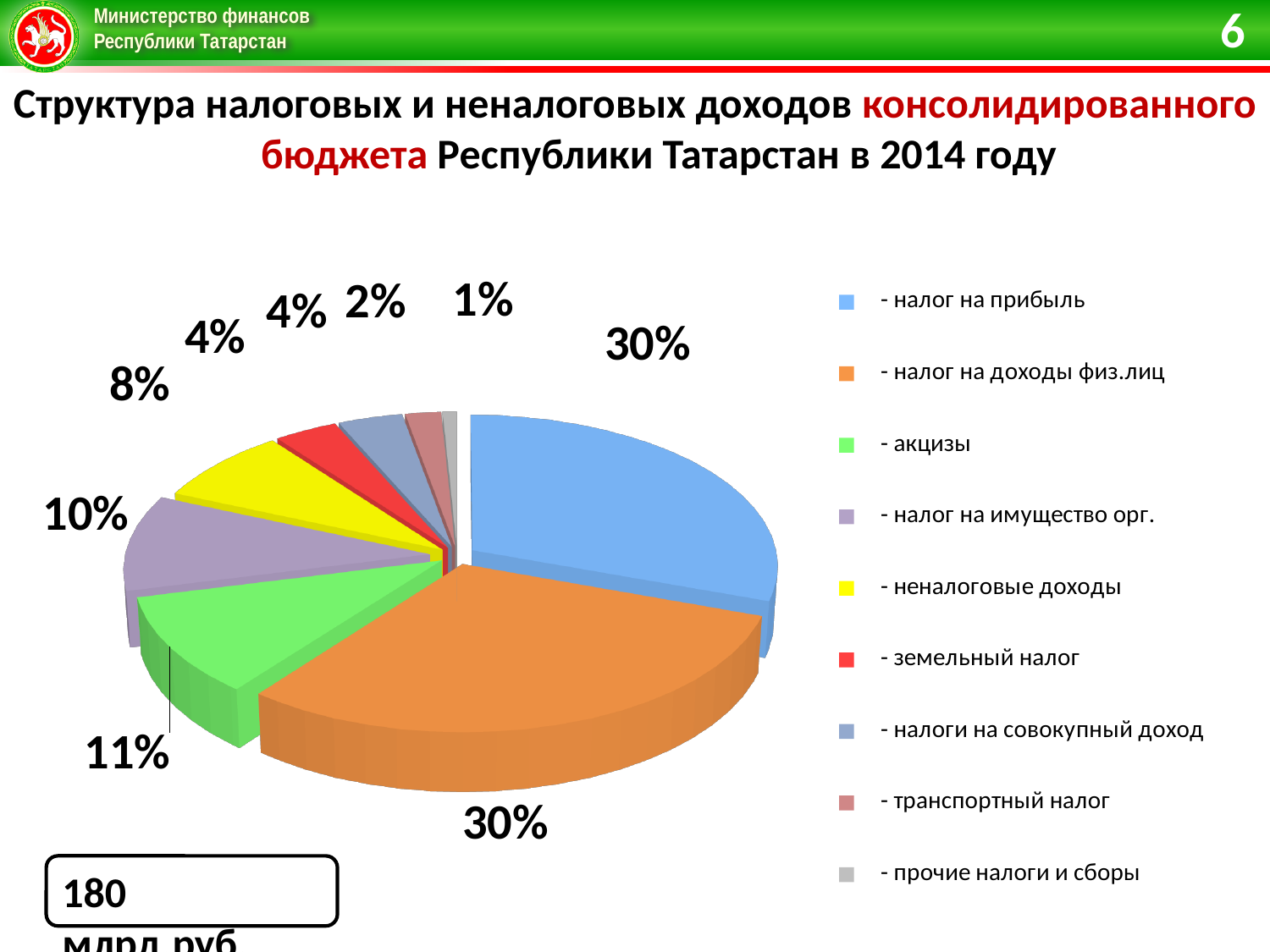

6
Структура налоговых и неналоговых доходов консолидированного бюджета Республики Татарстан в 2014 году

[unsupported chart]

180 млрд.руб.